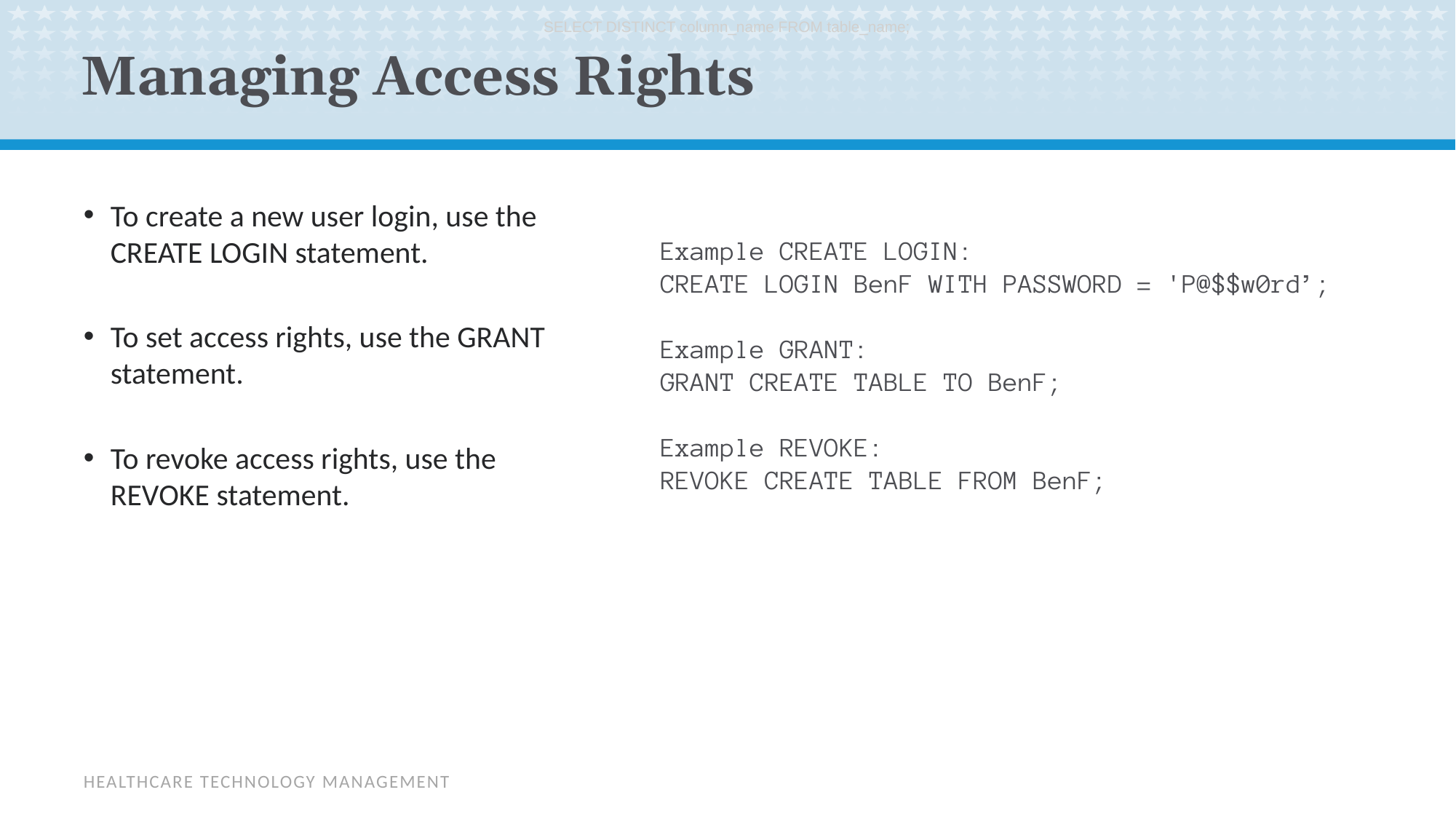

SELECT DISTINCT column_name FROM table_name;
# Managing Access Rights
To create a new user login, use the CREATE LOGIN statement.

To set access rights, use the GRANT statement.

To revoke access rights, use the REVOKE statement.
Example CREATE LOGIN:
CREATE LOGIN BenF WITH PASSWORD = 'P@$$w0rd’;

Example GRANT:
GRANT CREATE TABLE TO BenF;

Example REVOKE:
REVOKE CREATE TABLE FROM BenF;